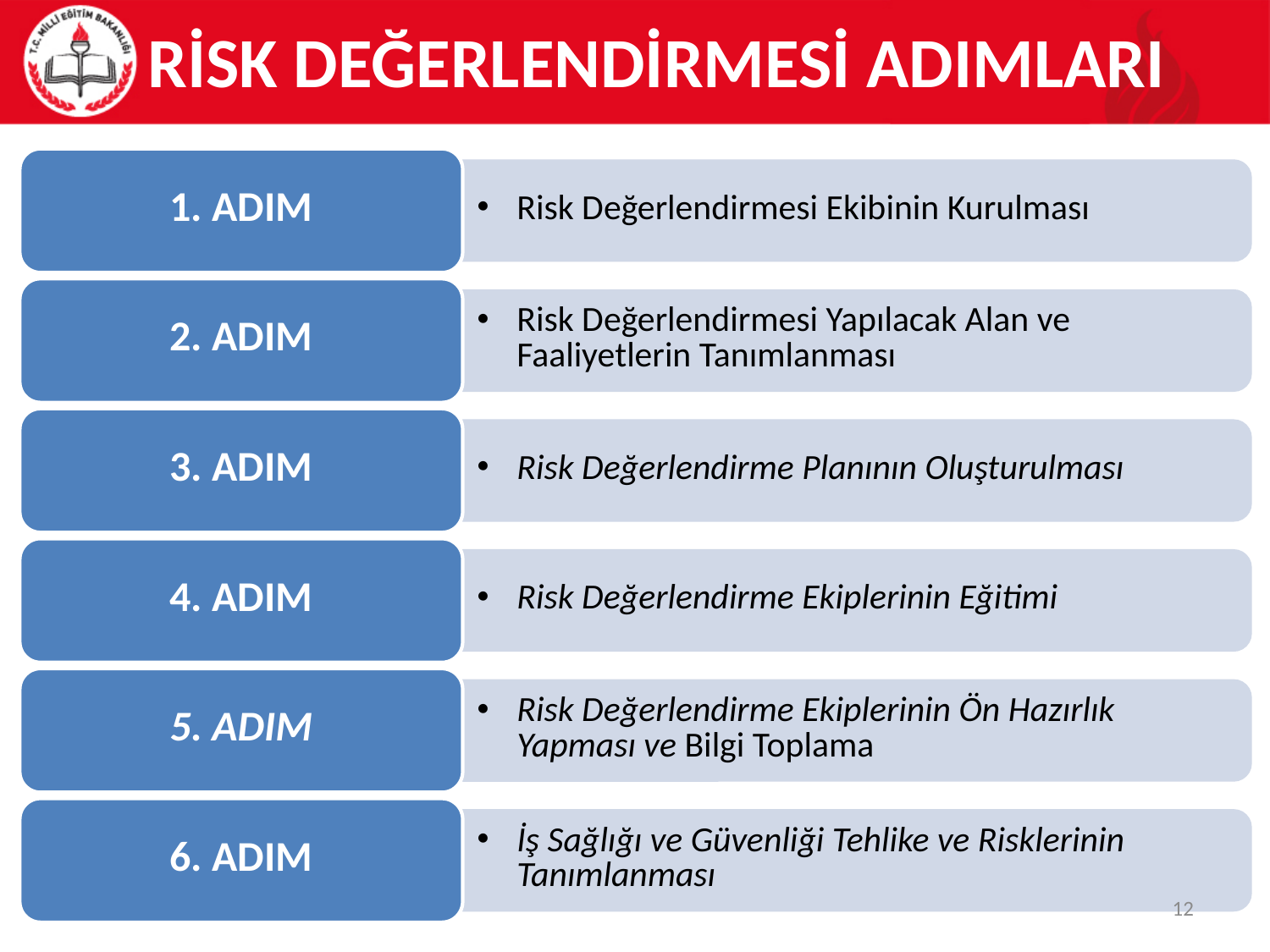

RİSK DEĞERLENDİRMESİ ADIMLARI
1. ADIM
2. ADIM
3. ADIM
4. ADIM
5. ADIM
6. ADIM
Risk Değerlendirmesi Ekibinin Kurulması
Risk Değerlendirmesi Yapılacak Alan ve Faaliyetlerin Tanımlanması
Risk Değerlendirme Planının Oluşturulması
Risk Değerlendirme Ekiplerinin Eğitimi
Risk Değerlendirme Ekiplerinin Ön Hazırlık Yapması ve Bilgi Toplama
İş Sağlığı ve Güvenliği Tehlike ve Risklerinin Tanımlanması
12